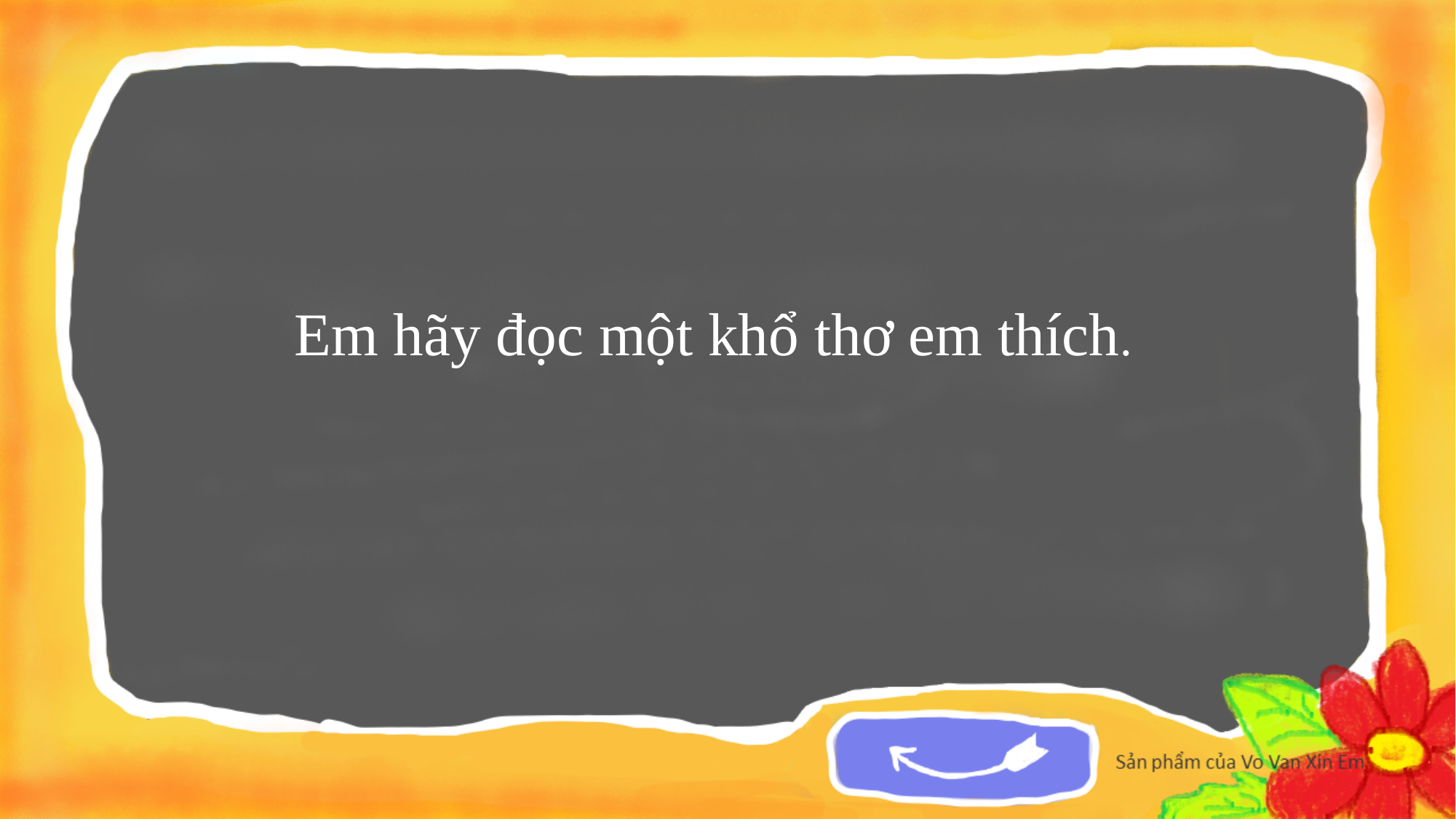

Em hãy đọc một khổ thơ em thích.